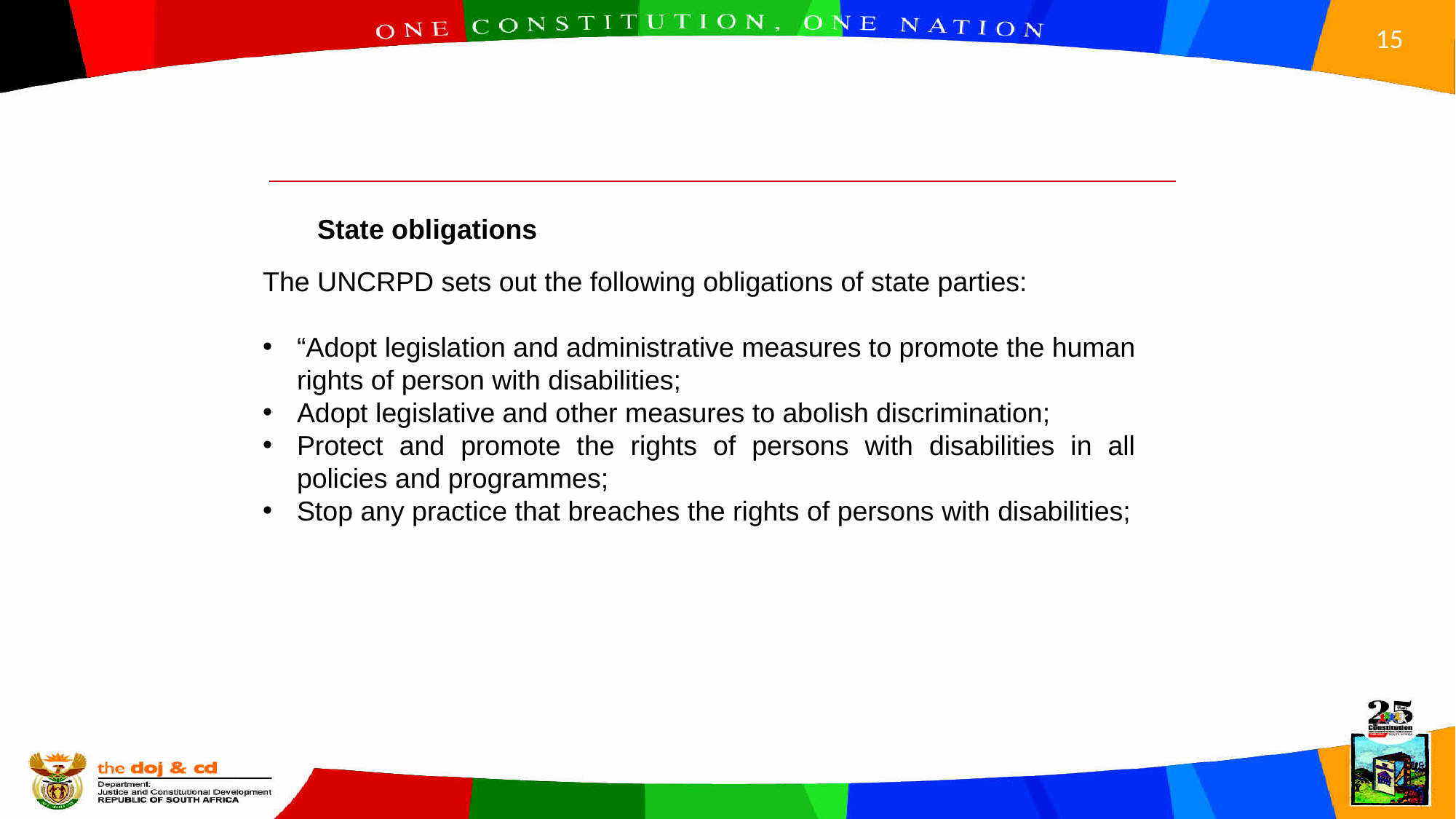

State obligations

The UNCRPD sets out the following obligations of state parties:

“Adopt legislation and administrative measures to promote the human rights of person with disabilities;
Adopt legislative and other measures to abolish discrimination;
Protect and promote the rights of persons with disabilities in all policies and programmes;
Stop any practice that breaches the rights of persons with disabilities;